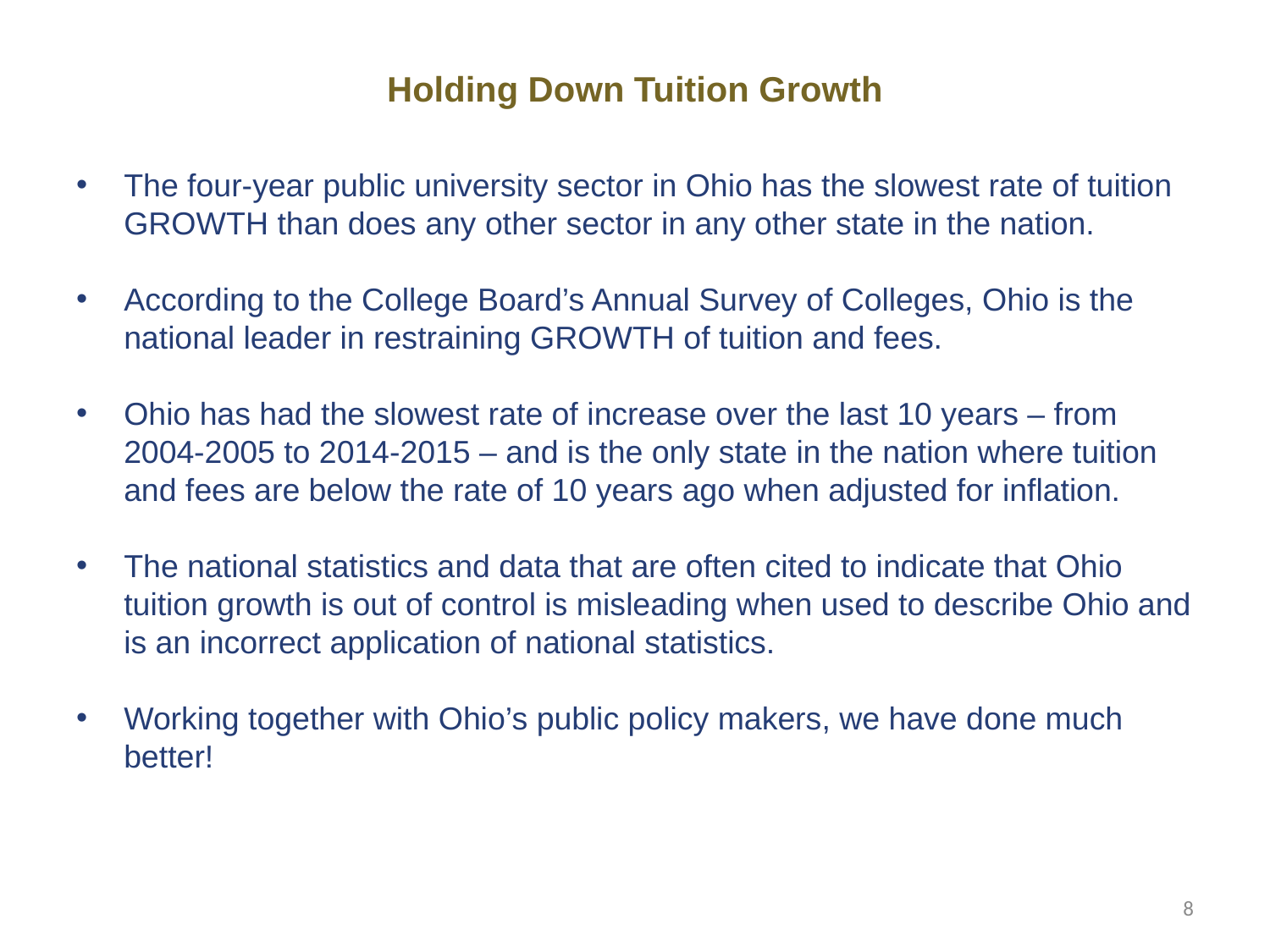

# Holding Down Tuition Growth
The four-year public university sector in Ohio has the slowest rate of tuition GROWTH than does any other sector in any other state in the nation.

According to the College Board’s Annual Survey of Colleges, Ohio is the national leader in restraining GROWTH of tuition and fees.

Ohio has had the slowest rate of increase over the last 10 years – from 2004-2005 to 2014-2015 – and is the only state in the nation where tuition and fees are below the rate of 10 years ago when adjusted for inflation.

The national statistics and data that are often cited to indicate that Ohio tuition growth is out of control is misleading when used to describe Ohio and is an incorrect application of national statistics.

Working together with Ohio’s public policy makers, we have done much better!
8